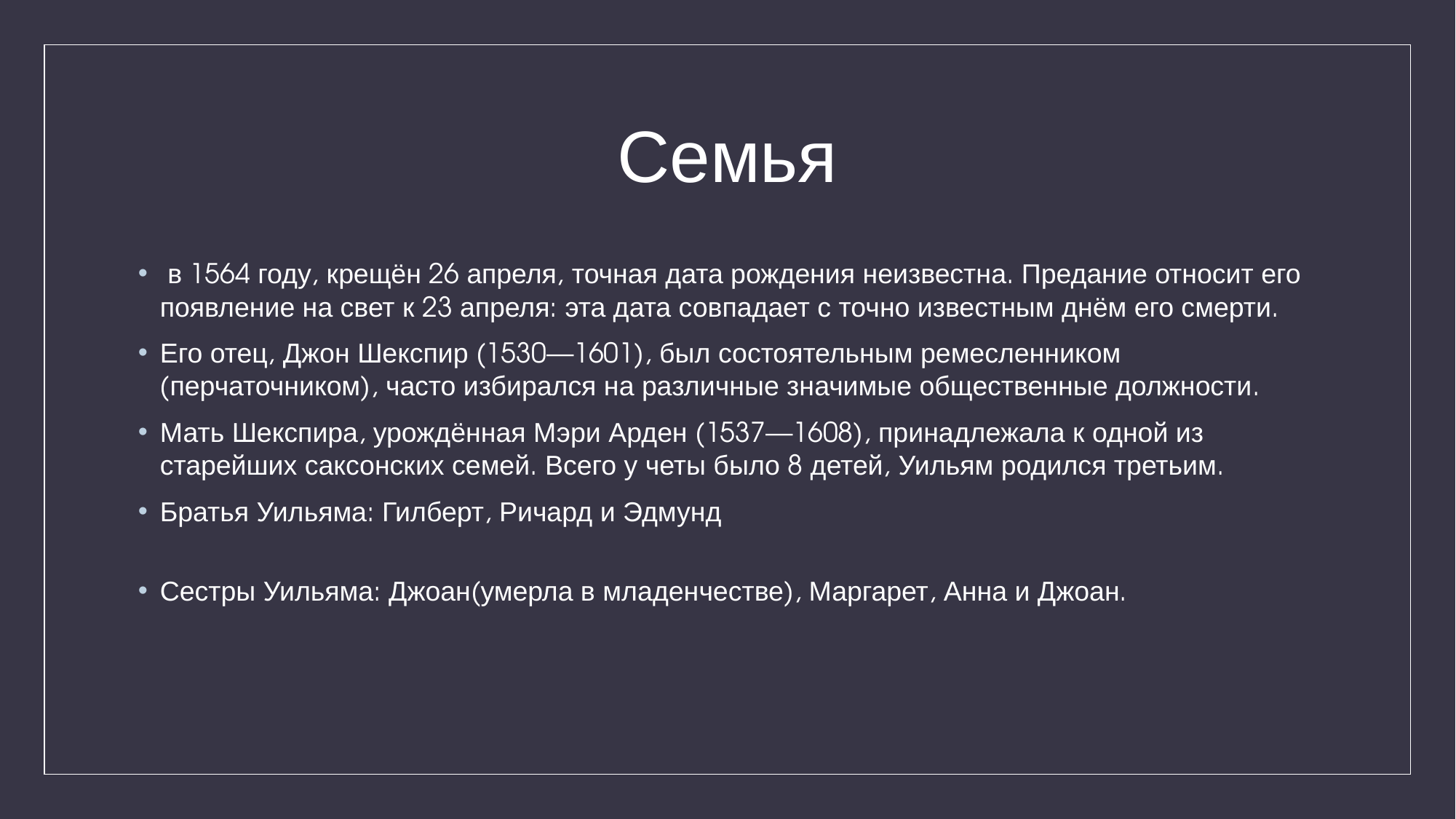

# Семья
 в 1564 году, крещён 26 апреля, точная дата рождения неизвестна. Предание относит его появление на свет к 23 апреля: эта дата совпадает с точно известным днём его смерти.
Его отец, Джон Шекспир (1530—1601), был состоятельным ремесленником (перчаточником), часто избирался на различные значимые общественные должности.
Мать Шекспира, урождённая Мэри Арден (1537—1608), принадлежала к одной из старейших саксонских семей. Всего у четы было 8 детей, Уильям родился третьим.
Братья Уильяма: Гилберт, Ричард и Эдмунд
Сестры Уильяма: Джоан(умерла в младенчестве), Маргарет, Анна и Джоан.